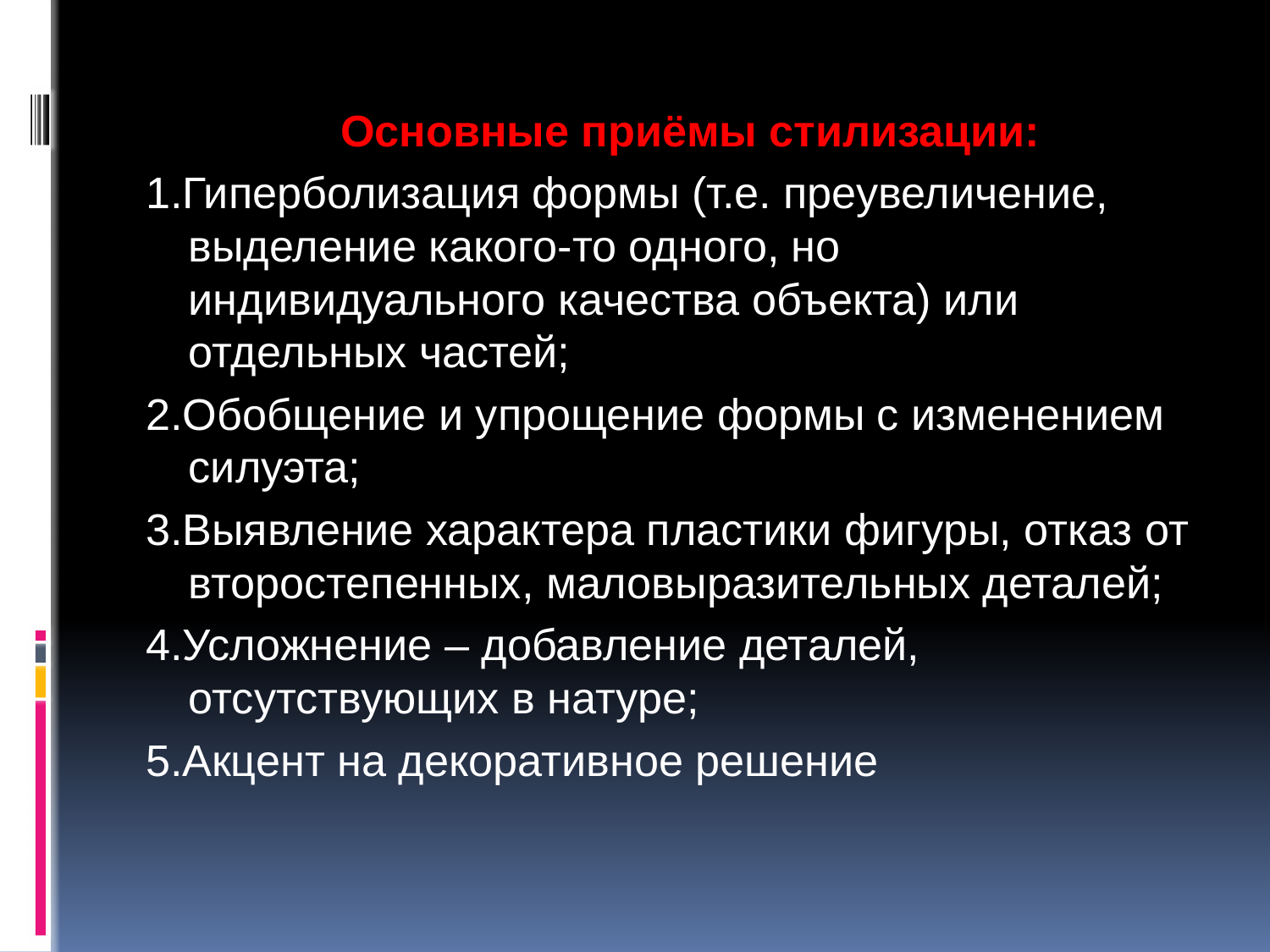

Основные приёмы стилизации:
1.Гиперболизация формы (т.е. преувеличение, выделение какого-то одного, но индивидуального качества объекта) или отдельных частей;
2.Обобщение и упрощение формы с изменением силуэта;
3.Выявление характера пластики фигуры, отказ от второстепенных, маловыразительных деталей;
4.Усложнение – добавление деталей, отсутствующих в натуре;
5.Акцент на декоративное решение